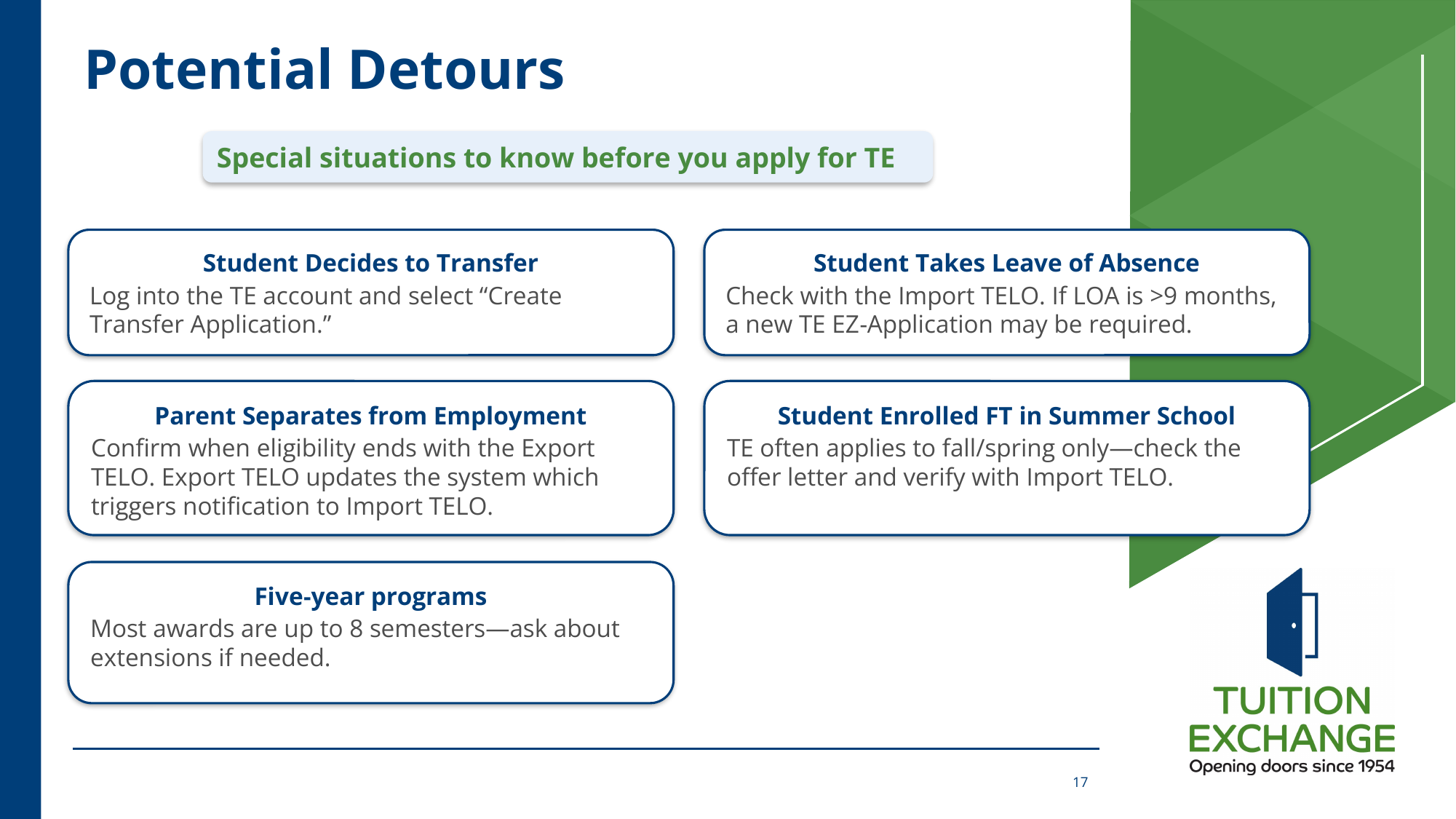

# Potential Detours
Special situations to know before you apply for TE

Student Decides to Transfer
Log into the TE account and select “Create Transfer Application.”
Student Takes Leave of Absence
Check with the Import TELO. If LOA is >9 months, a new TE EZ‑Application may be required.
Parent Separates from Employment
Confirm when eligibility ends with the Export TELO. Export TELO updates the system which triggers notification to Import TELO.
Student Enrolled FT in Summer School
TE often applies to fall/spring only—check the offer letter and verify with Import TELO.
Five‑year programs
Most awards are up to 8 semesters—ask about extensions if needed.
17